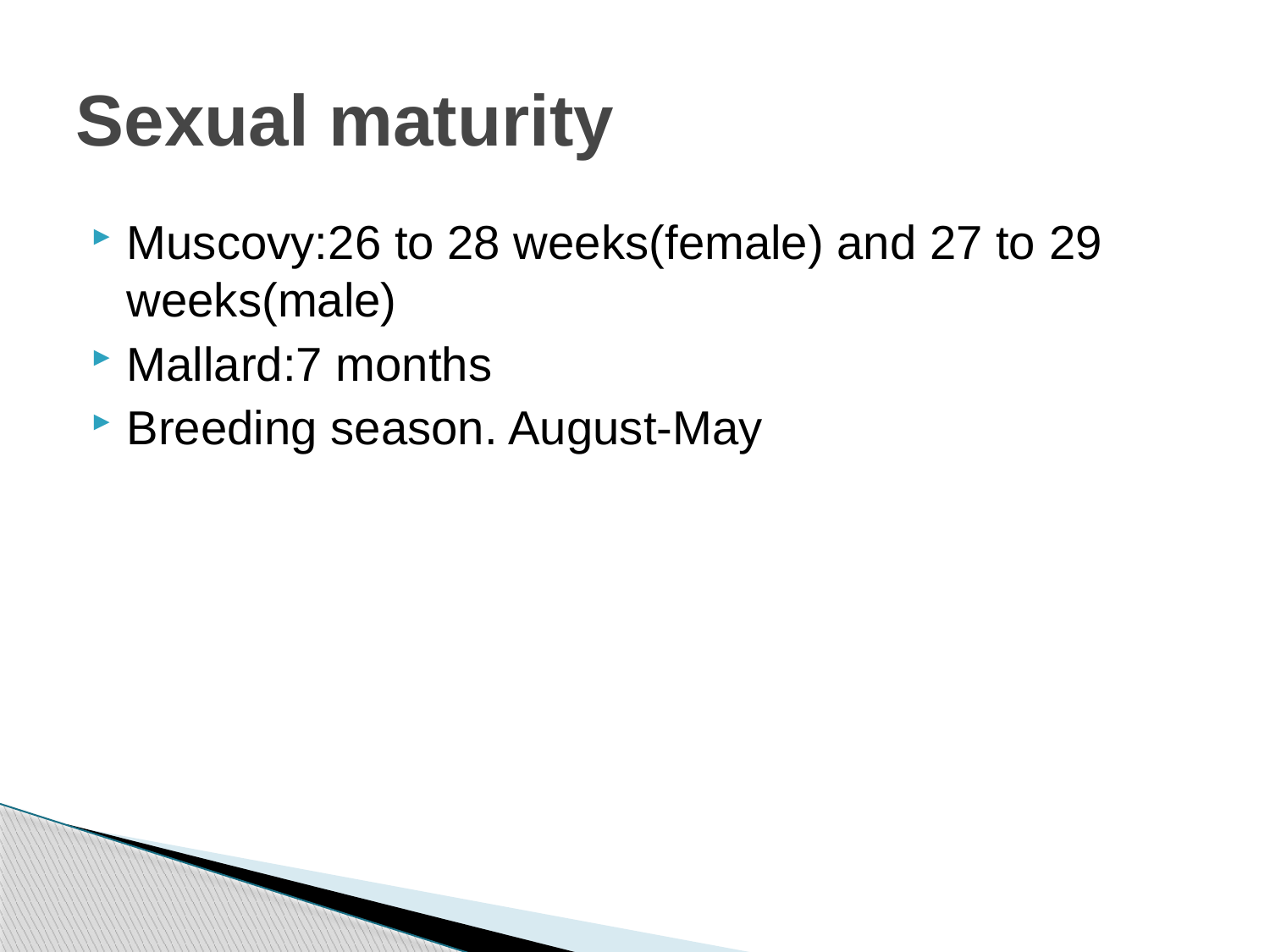

# Sexual maturity
Muscovy:26 to 28 weeks(female) and 27 to 29 weeks(male)
Mallard:7 months
Breeding season. August-May